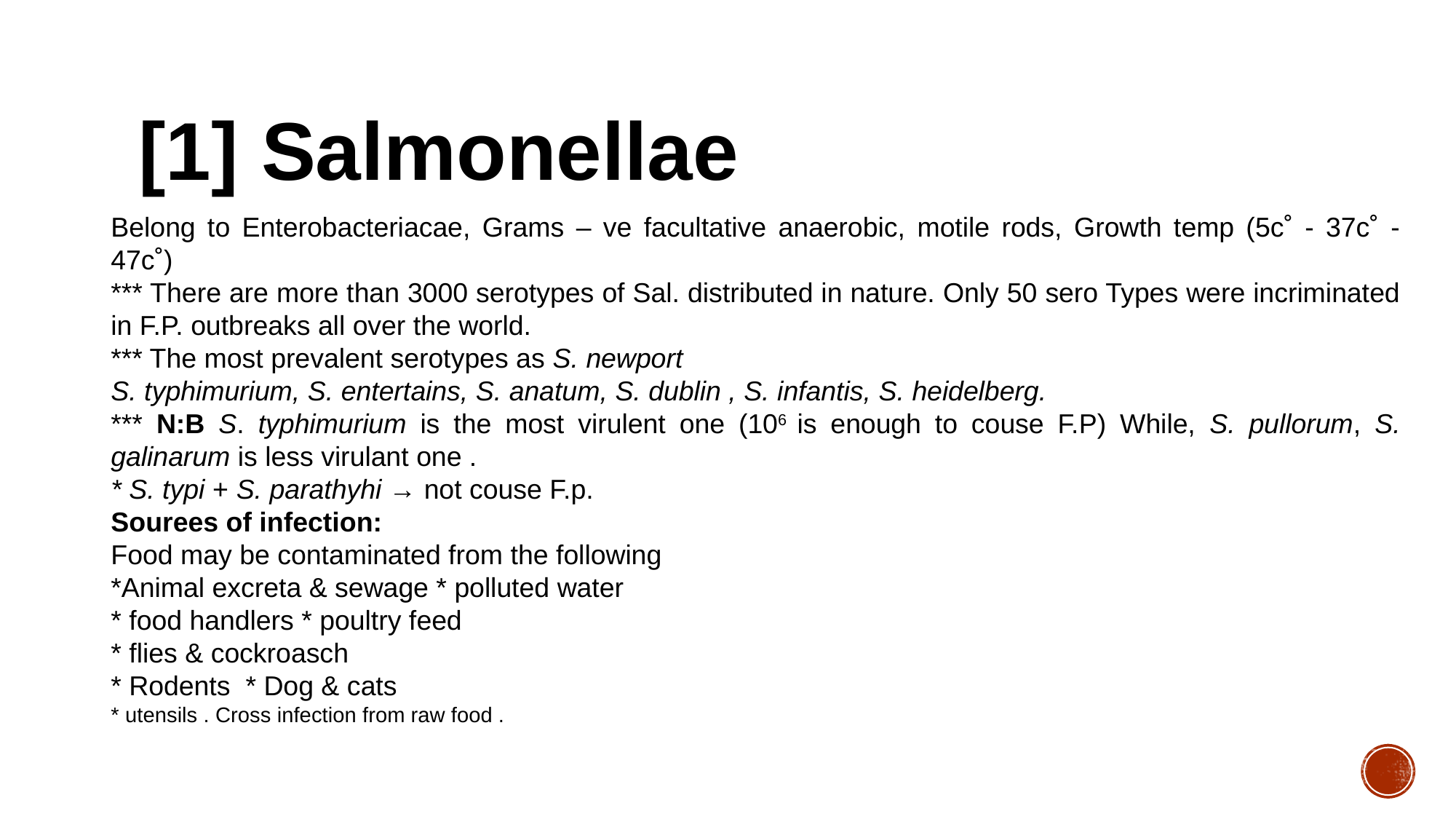

# [1] Salmonellae
Belong to Enterobacteriacae, Grams – ve facultative anaerobic, motile rods, Growth temp (5c˚ - 37c˚ - 47c˚)
*** There are more than 3000 serotypes of Sal. distributed in nature. Only 50 sero Types were incriminated in F.P. outbreaks all over the world.
*** The most prevalent serotypes as S. newport
S. typhimurium, S. entertains, S. anatum, S. dublin , S. infantis, S. heidelberg.
*** N:B S. typhimurium is the most virulent one (106 is enough to couse F.P) While, S. pullorum, S. galinarum is less virulant one .
* S. typi + S. parathyhi → not couse F.p.
Sourees of infection:
Food may be contaminated from the following
*Animal excreta & sewage * polluted water
* food handlers * poultry feed
* flies & cockroasch
* Rodents  * Dog & cats
* utensils . Cross infection from raw food .